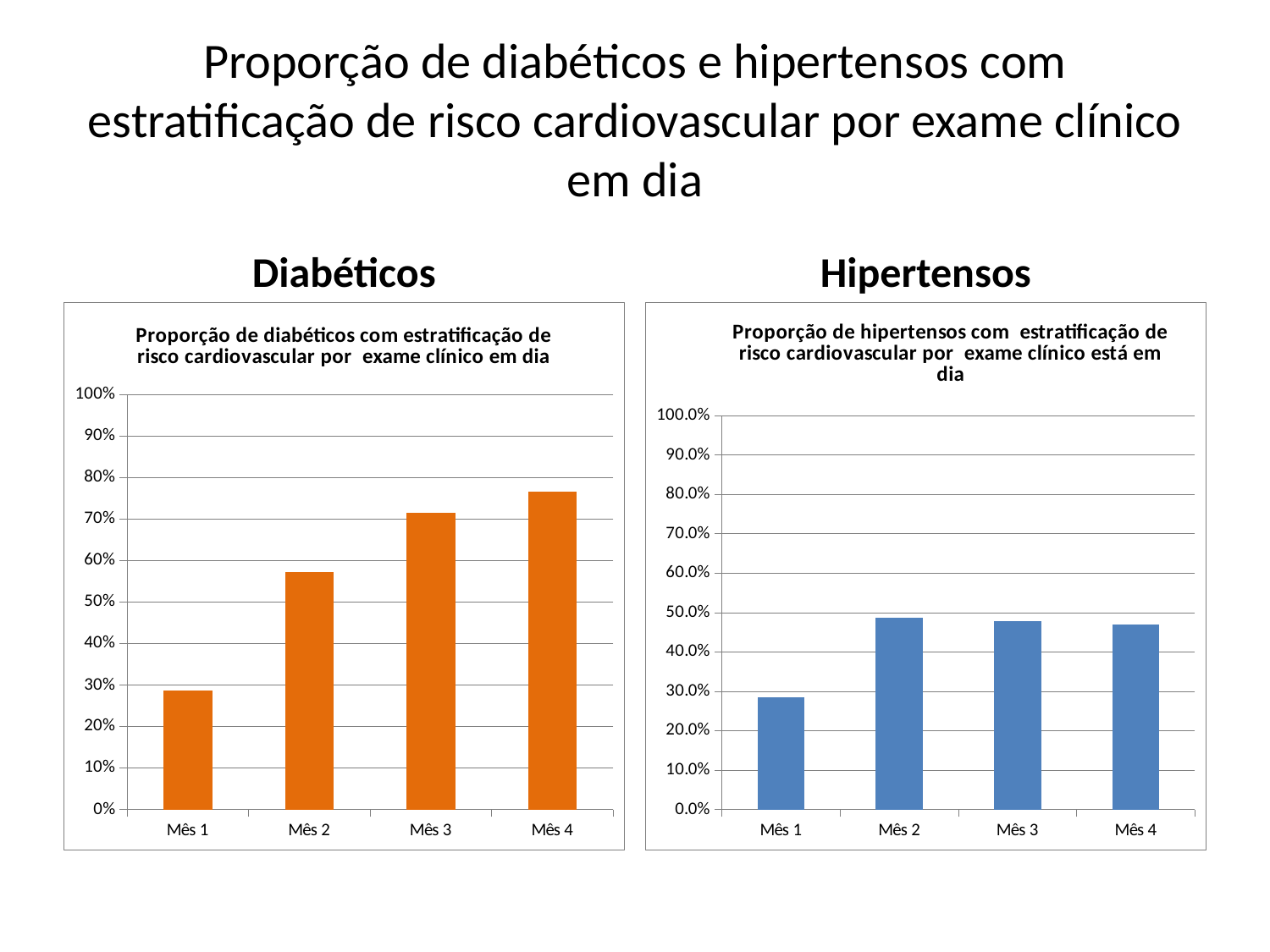

# Proporção de diabéticos e hipertensos com estratificação de risco cardiovascular por exame clínico em dia
Diabéticos
Hipertensos

### Chart: Proporção de diabéticos com estratificação de risco cardiovascular por  exame clínico em dia

| Category | Proporção de diabéticos com estratificação de risco cardiovascular por  exame clínico em dia |
|---|---|
| Mês 1 | 0.28571428571428914 |
| Mês 2 | 0.5714285714285783 |
| Mês 3 | 0.7142857142857146 |
| Mês 4 | 0.7647058823529463 |

### Chart: Proporção de hipertensos com  estratificação de risco cardiovascular por  exame clínico está em dia

| Category | Proporção de hipertensos com estratificação de risco cardiovascular por  exame clínico está em dia |
|---|---|
| Mês 1 | 0.28571428571428914 |
| Mês 2 | 0.4857142857142899 |
| Mês 3 | 0.4782608695652204 |
| Mês 4 | 0.47058823529412114 |